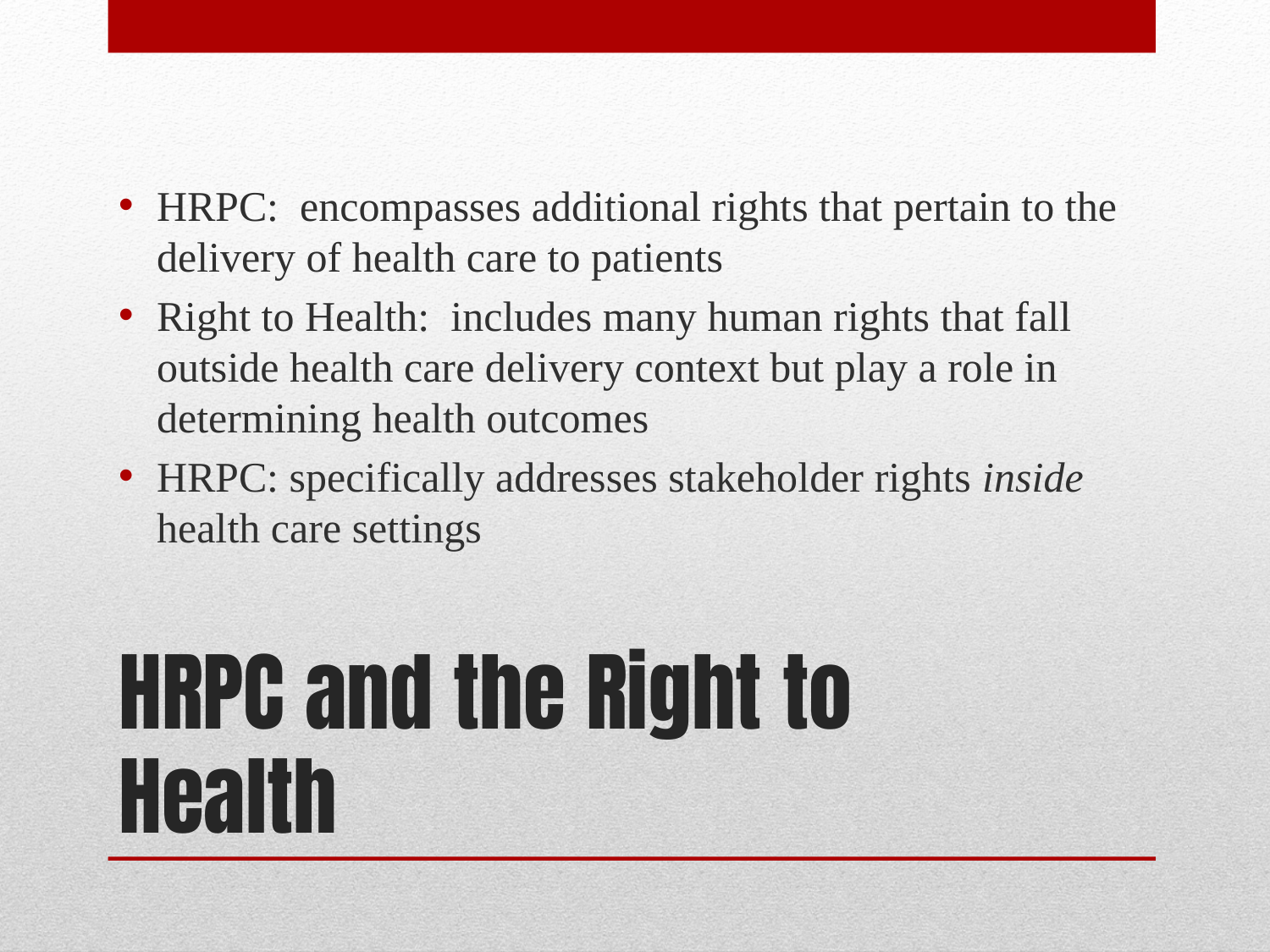

HRPC:  encompasses additional rights that pertain to the delivery of health care to patients
Right to Health:  includes many human rights that fall outside health care delivery context but play a role in determining health outcomes
HRPC: specifically addresses stakeholder rights inside health care settings
# HRPC and the Right to Health